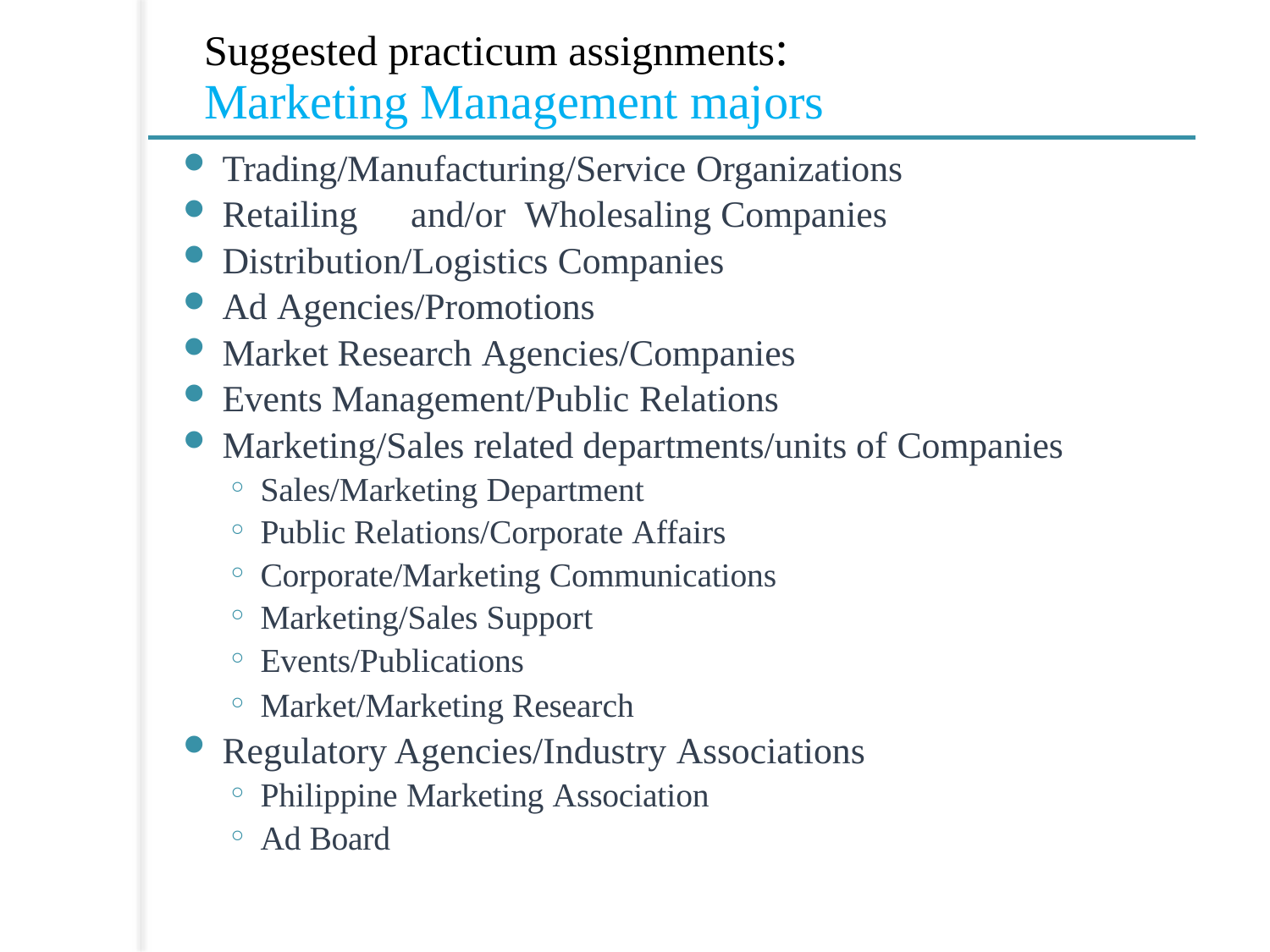

# Suggested practicum assignments: Marketing Management majors

Trading/Manufacturing/Service Organizations
Retailing	and/or  Wholesaling Companies
Distribution/Logistics Companies
Ad Agencies/Promotions
Market Research Agencies/Companies
Events Management/Public Relations
Marketing/Sales related departments/units of Companies
Sales/Marketing Department
Public Relations/Corporate Affairs
Corporate/Marketing Communications
Marketing/Sales Support
Events/Publications
Market/Marketing Research
Regulatory Agencies/Industry Associations
Philippine Marketing Association
Ad Board